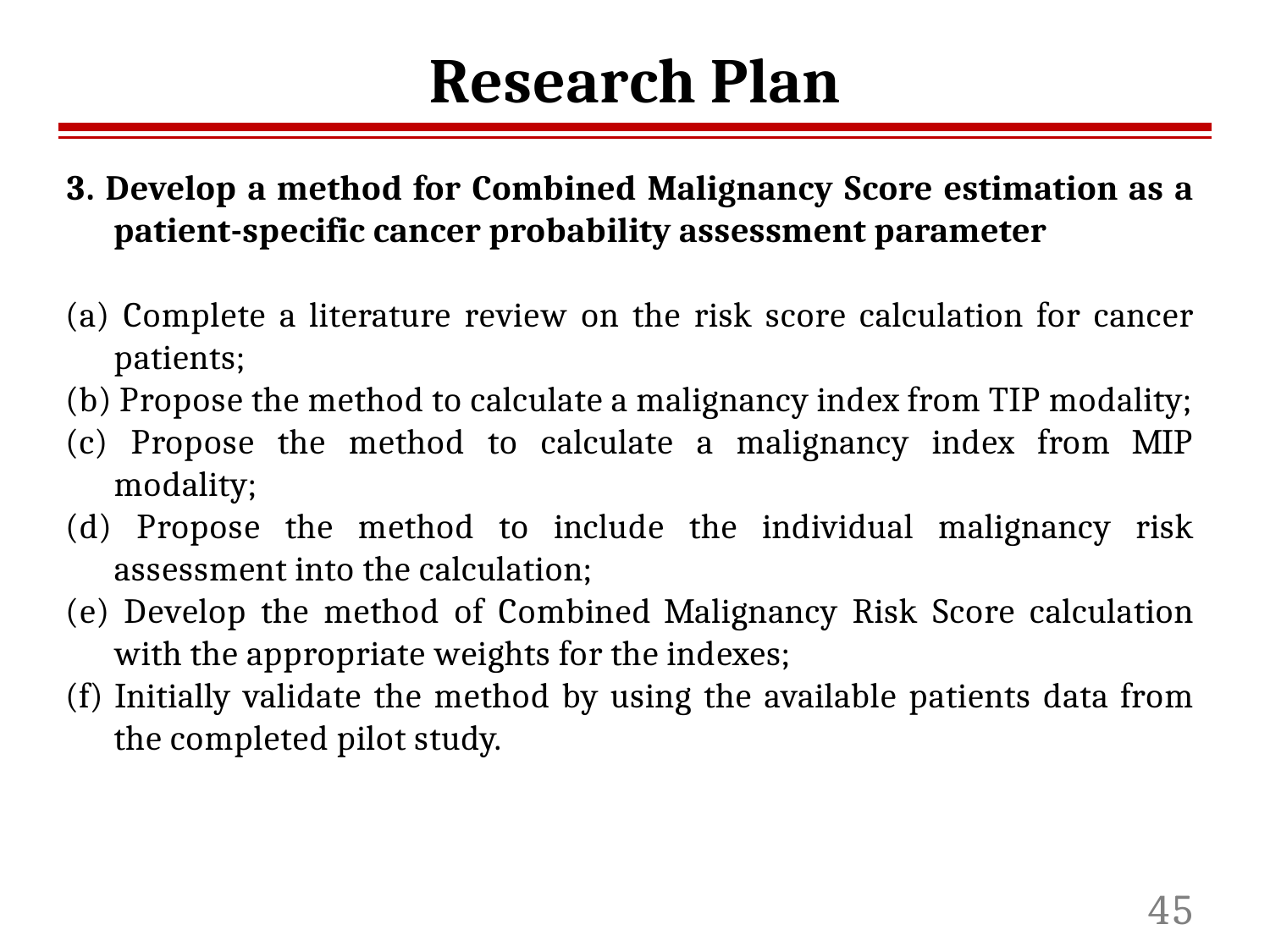

# Research Plan
3. Develop a method for Combined Malignancy Score estimation as a patient-specific cancer probability assessment parameter

(a) Complete a literature review on the risk score calculation for cancer patients;
(b) Propose the method to calculate a malignancy index from TIP modality;
(c) Propose the method to calculate a malignancy index from MIP modality;
(d) Propose the method to include the individual malignancy risk assessment into the calculation;
(e) Develop the method of Combined Malignancy Risk Score calculation with the appropriate weights for the indexes;
(f) Initially validate the method by using the available patients data from the completed pilot study.
45